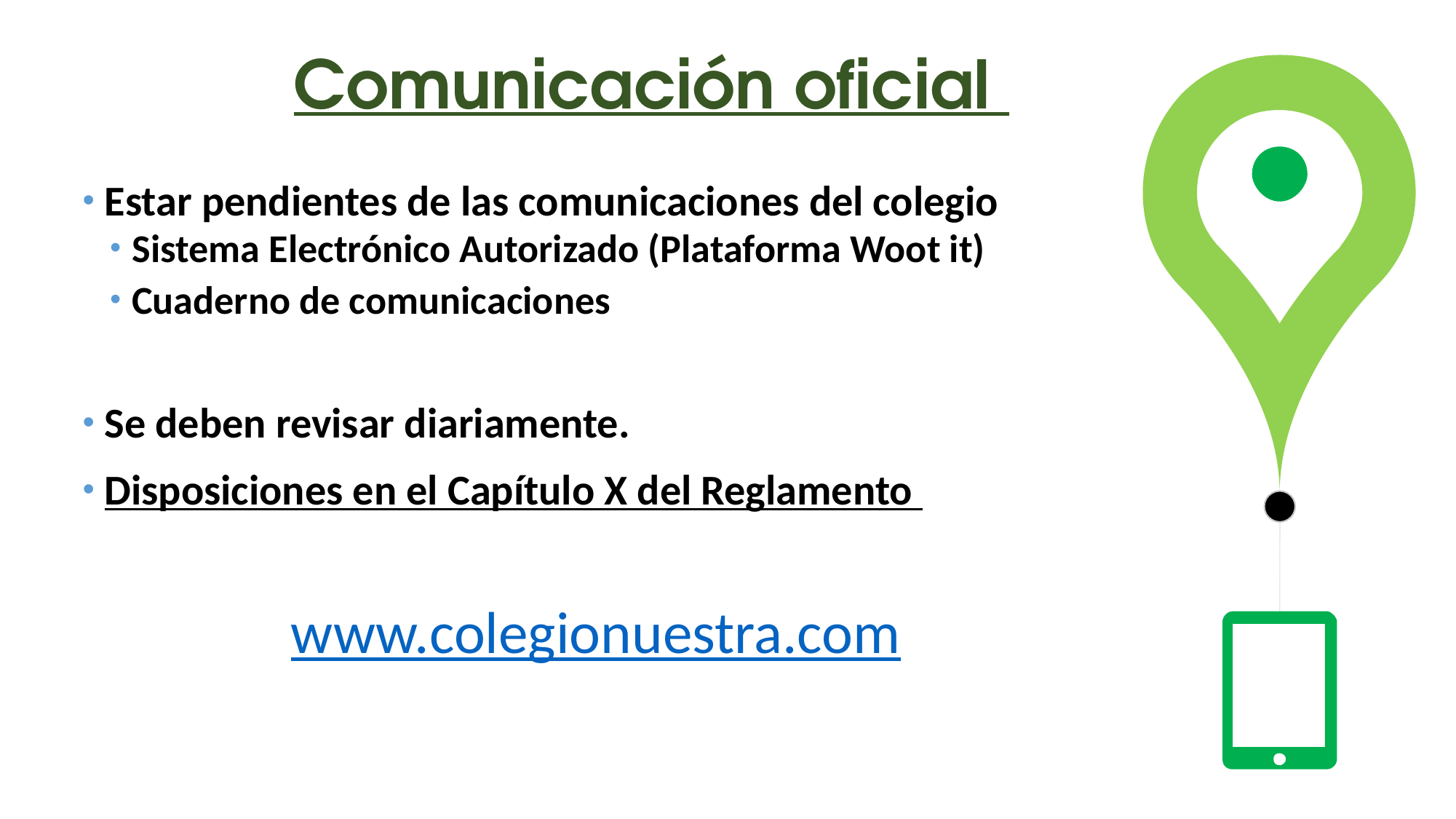

# Comunicación oficial

Estar pendientes de las comunicaciones del colegio
Sistema Electrónico Autorizado (Plataforma Woot it)
Cuaderno de comunicaciones

Se deben revisar diariamente.
Disposiciones en el Capítulo X del Reglamento

  www.colegionuestra.com